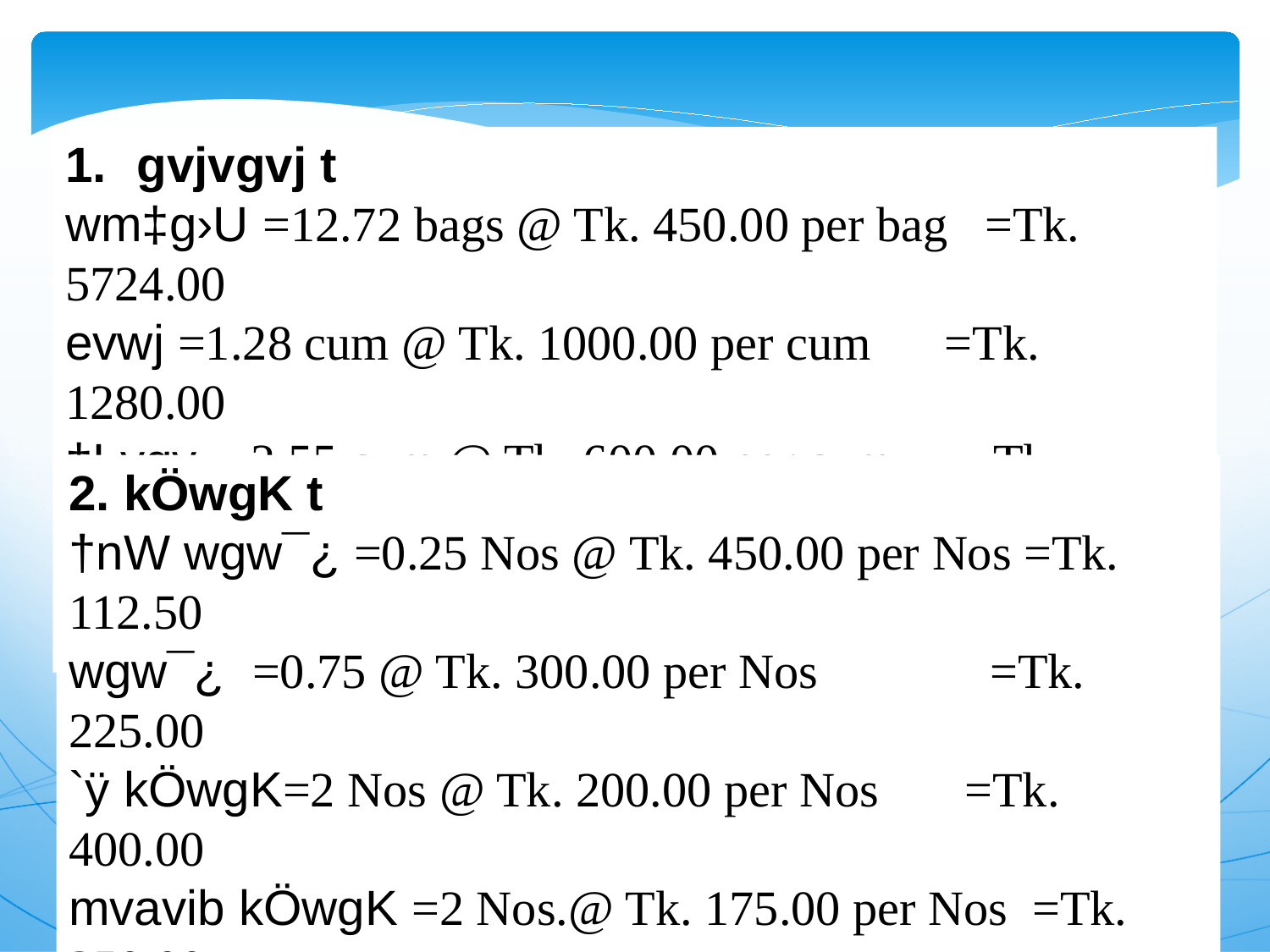

gvjvgvj t
wm‡g›U =12.72 bags @ Tk. 450.00 per bag   =Tk. 5724.00
evwj =1.28 cum @ Tk. 1000.00 per cum      =Tk. 1280.00
‡Lvqv = 2.55 cum.@ Tk. 600.00 per cum      =Tk. 1530.00
BU    = 763 Nos.@ Tk. 6000.00 per %0Nos =Tk. 4578.00
2. kÖwgK t
†nW wgw¯¿ =0.25 Nos @ Tk. 450.00 per Nos =Tk. 112.50
wgw¯¿  =0.75 @ Tk. 300.00 per Nos              =Tk. 225.00
`ÿ kÖwgK=2 Nos @ Tk. 200.00 per Nos       =Tk. 400.00
mvavib kÖwgK =2 Nos.@ Tk. 175.00 per Nos  =Tk. 350.00